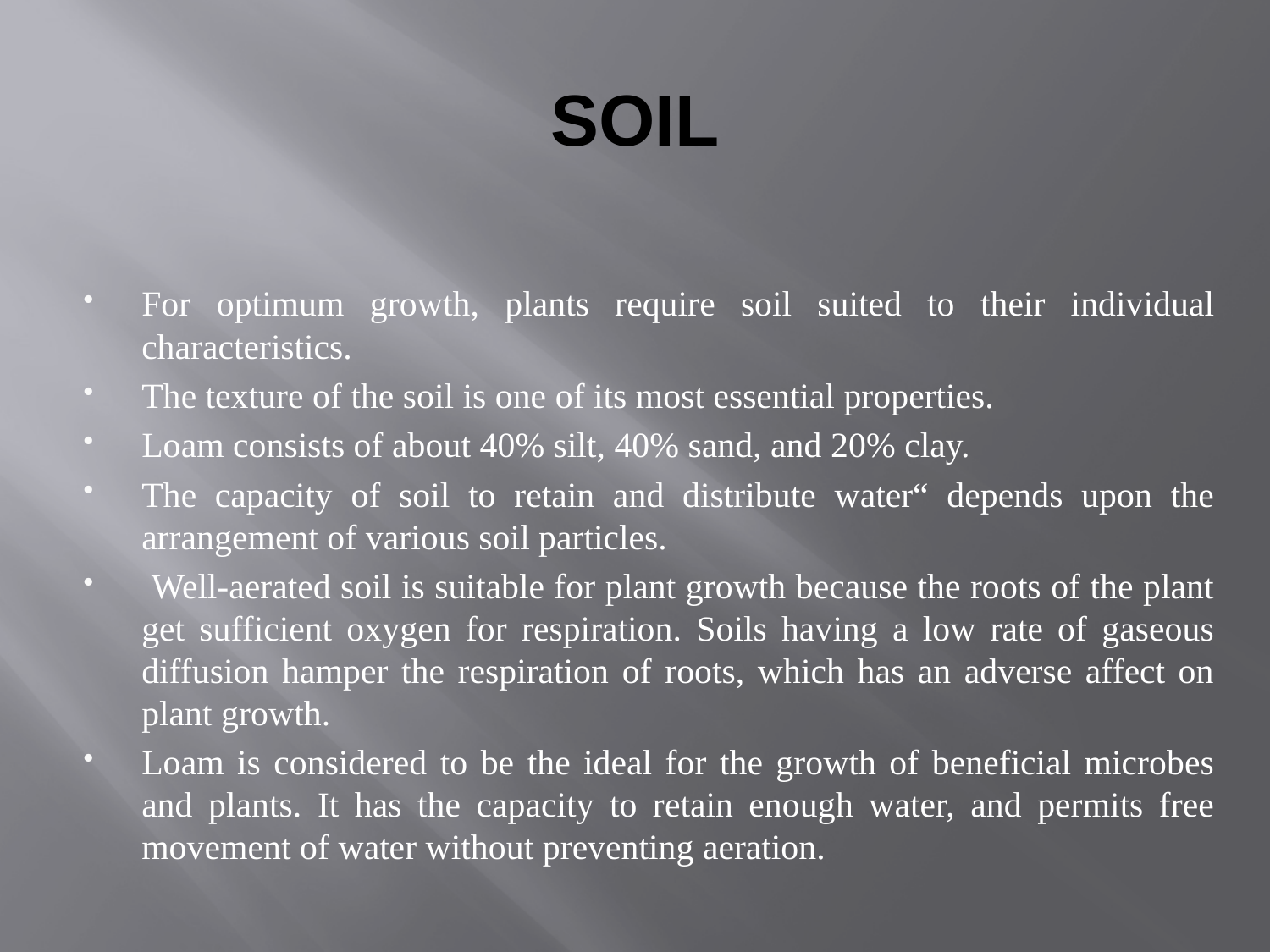

# SOIL
For optimum growth, plants require soil suited to their individual characteristics.
The texture of the soil is one of its most essential properties.
Loam consists of about 40% silt, 40% sand, and 20% clay.
The capacity of soil to retain and distribute water“ depends upon the arrangement of various soil particles.
 Well-aerated soil is suitable for plant growth because the roots of the plant get sufficient oxygen for respiration. Soils having a low rate of gaseous diffusion hamper the respiration of roots, which has an adverse affect on plant growth.
Loam is considered to be the ideal for the growth of beneficial microbes and plants. It has the capacity to retain enough water, and permits free movement of water without preventing aeration.